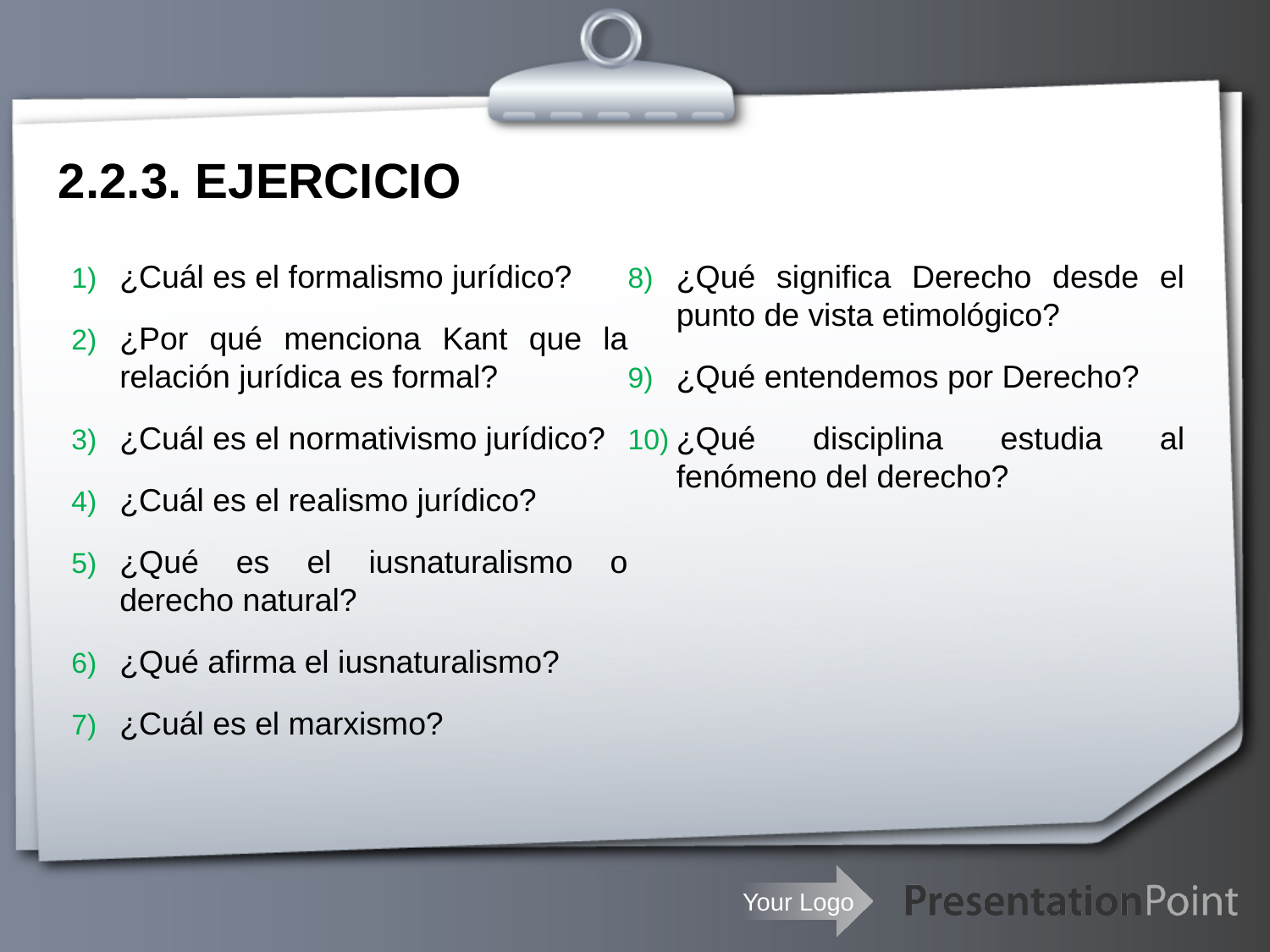

# 2.2.3. EJERCICIO
¿Cuál es el formalismo jurídico?
¿Por qué menciona Kant que la relación jurídica es formal?
¿Cuál es el normativismo jurídico?
¿Cuál es el realismo jurídico?
¿Qué es el iusnaturalismo o derecho natural?
¿Qué afirma el iusnaturalismo?
¿Cuál es el marxismo?
¿Qué significa Derecho desde el punto de vista etimológico?
¿Qué entendemos por Derecho?
¿Qué disciplina estudia al fenómeno del derecho?